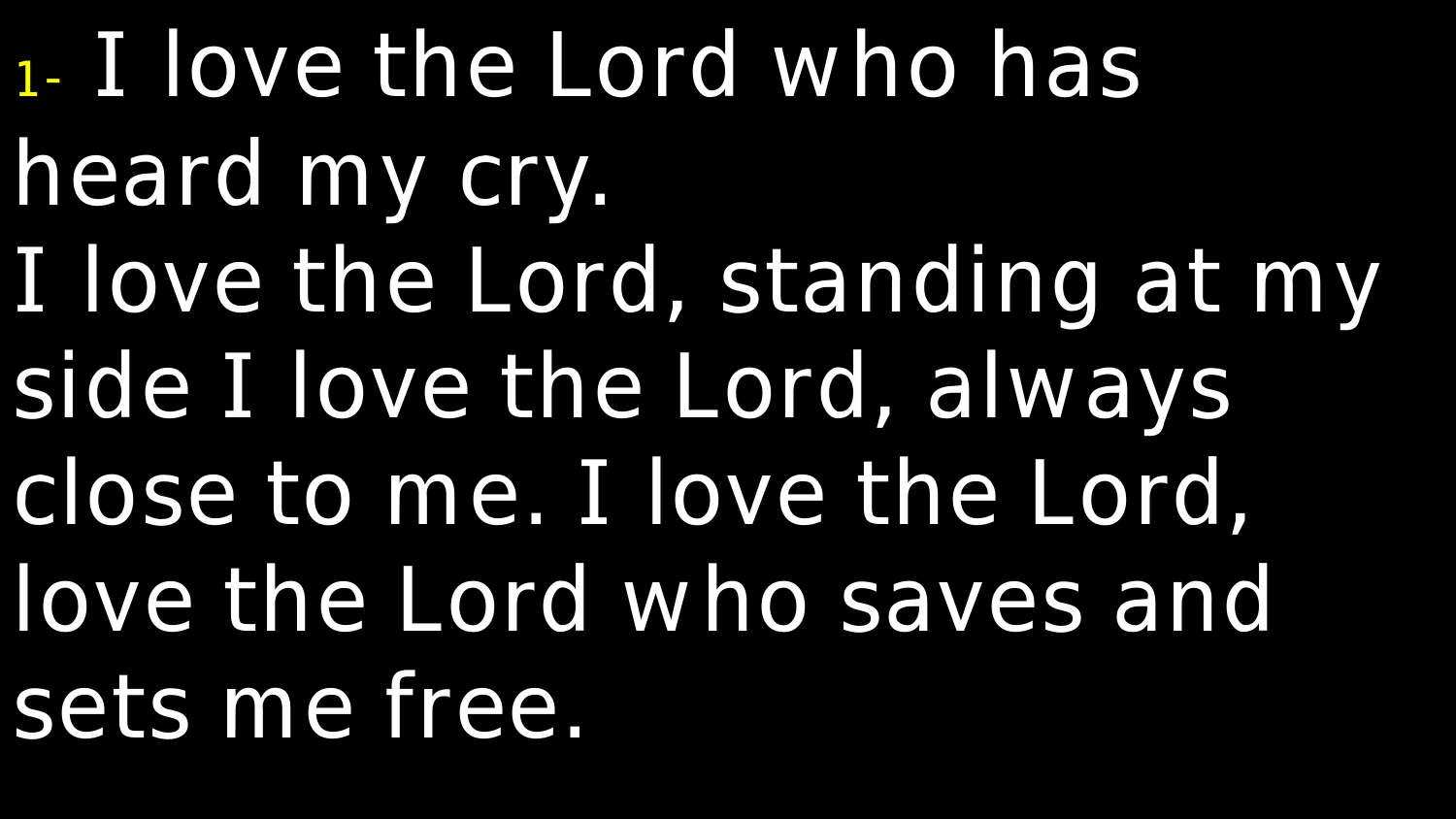

1- I love the Lord who has heard my cry.
I love the Lord, standing at my side I love the Lord, always close to me. I love the Lord, love the Lord who saves and sets me free.